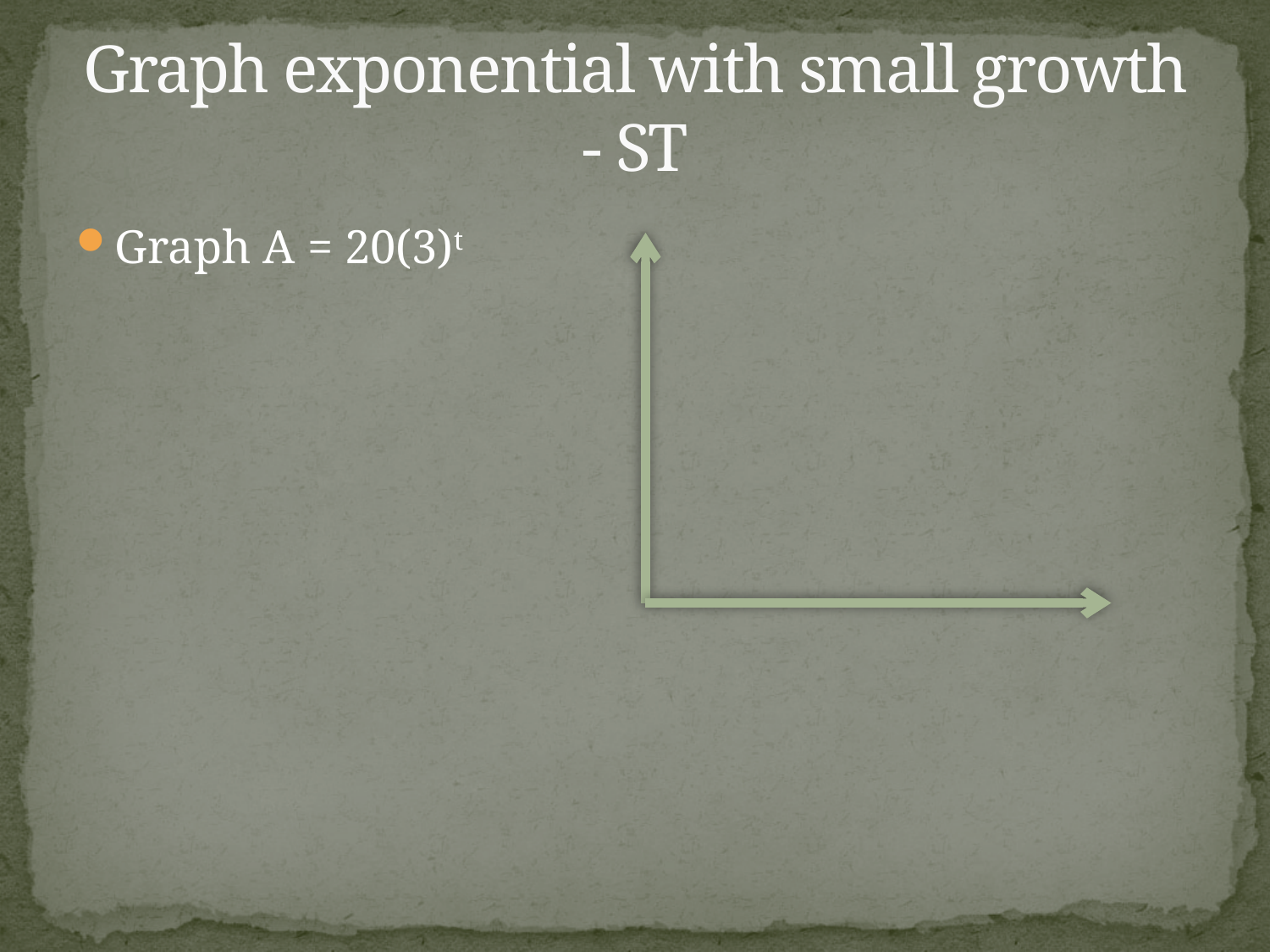

# Graph exponential with small growth - ST
Graph A = 20(3)t